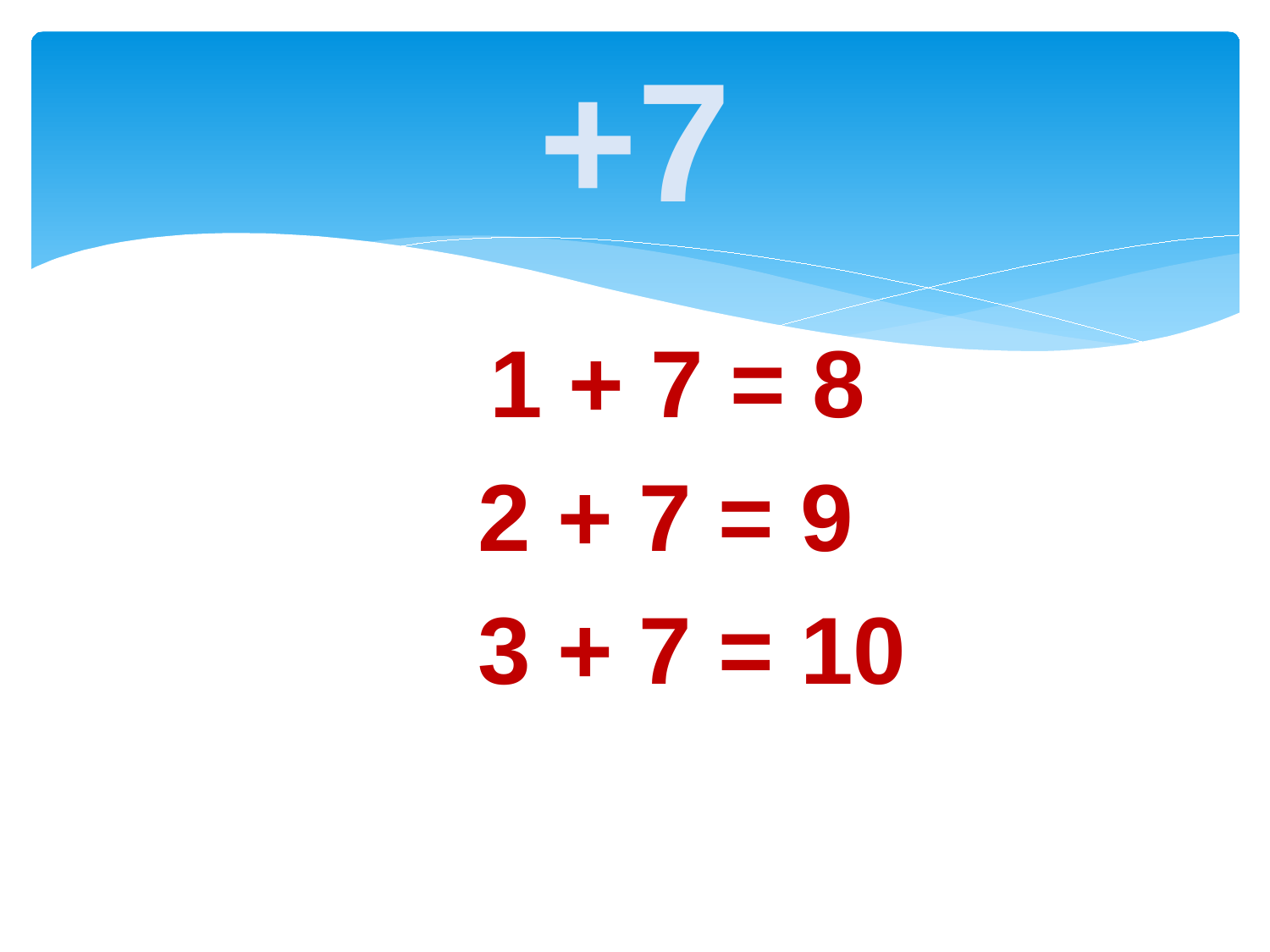

# +7
                              1 + 7 = 8
             2 + 7 = 9
             3 + 7 = 10